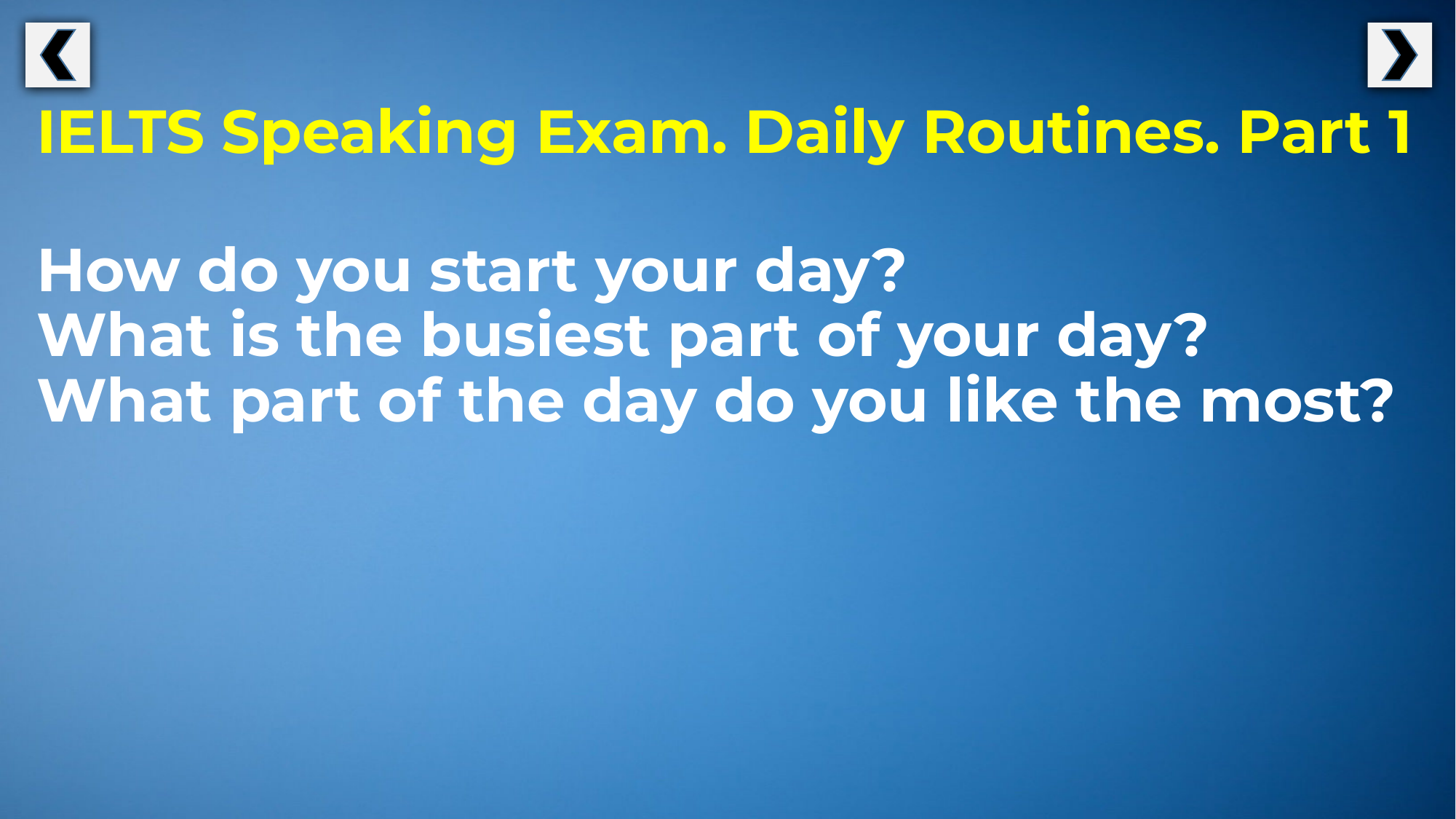

IELTS Speaking Exam. Daily Routines. Part 1
How do you start your day?
What is the busiest part of your day?
What part of the day do you like the most?